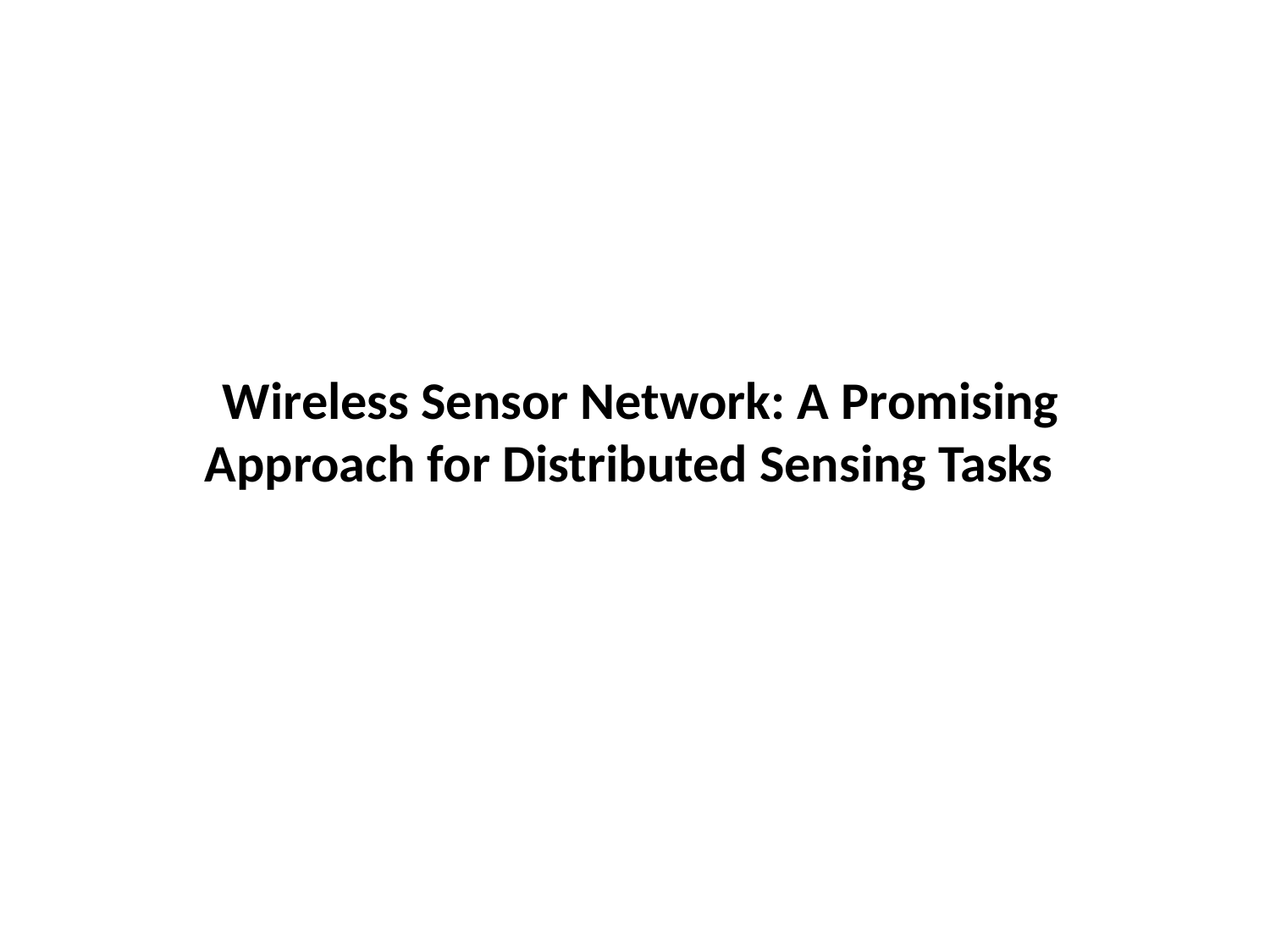

# Wireless Sensor Network: A Promising Approach for Distributed Sensing Tasks